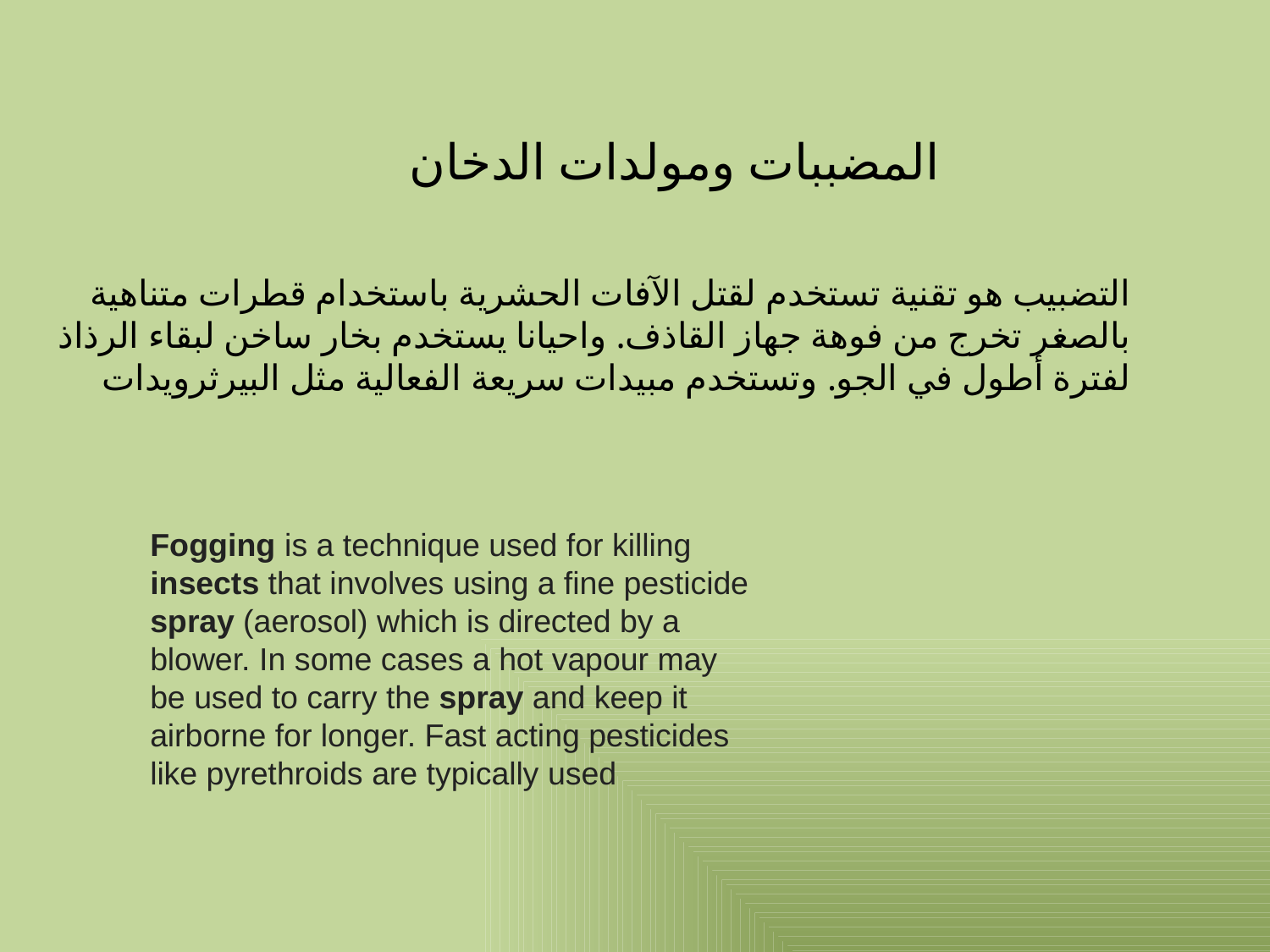

المضببات ومولدات الدخان
التضبيب هو تقنية تستخدم لقتل الآفات الحشرية باستخدام قطرات متناهية بالصغر تخرج من فوهة جهاز القاذف. واحيانا يستخدم بخار ساخن لبقاء الرذاذ لفترة أطول في الجو. وتستخدم مبيدات سريعة الفعالية مثل البيرثرويدات
Fogging is a technique used for killing insects that involves using a fine pesticide spray (aerosol) which is directed by a blower. In some cases a hot vapour may be used to carry the spray and keep it airborne for longer. Fast acting pesticides like pyrethroids are typically used